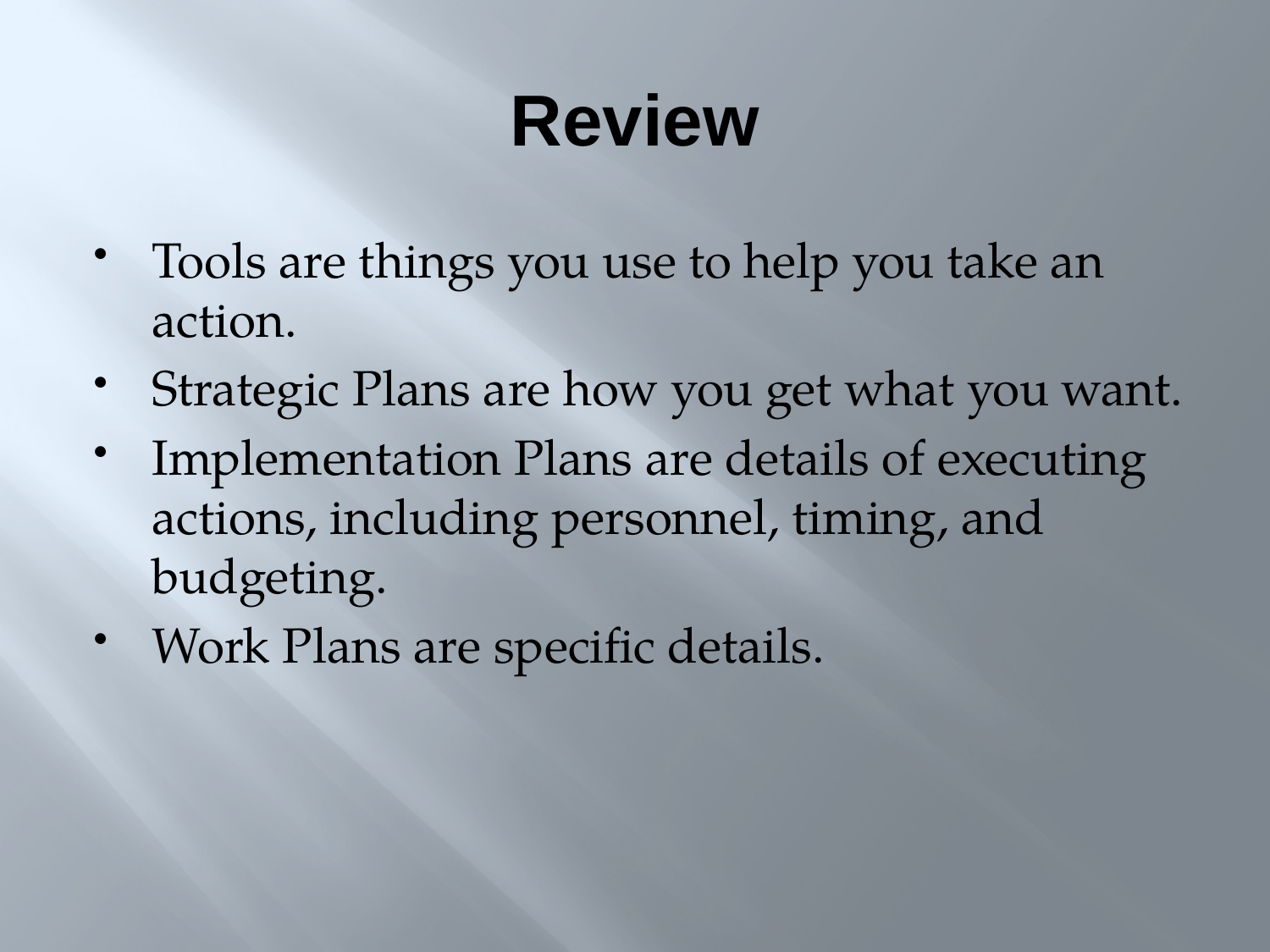

# Review
Tools are things you use to help you take an action.
Strategic Plans are how you get what you want.
Implementation Plans are details of executing actions, including personnel, timing, and budgeting.
Work Plans are specific details.